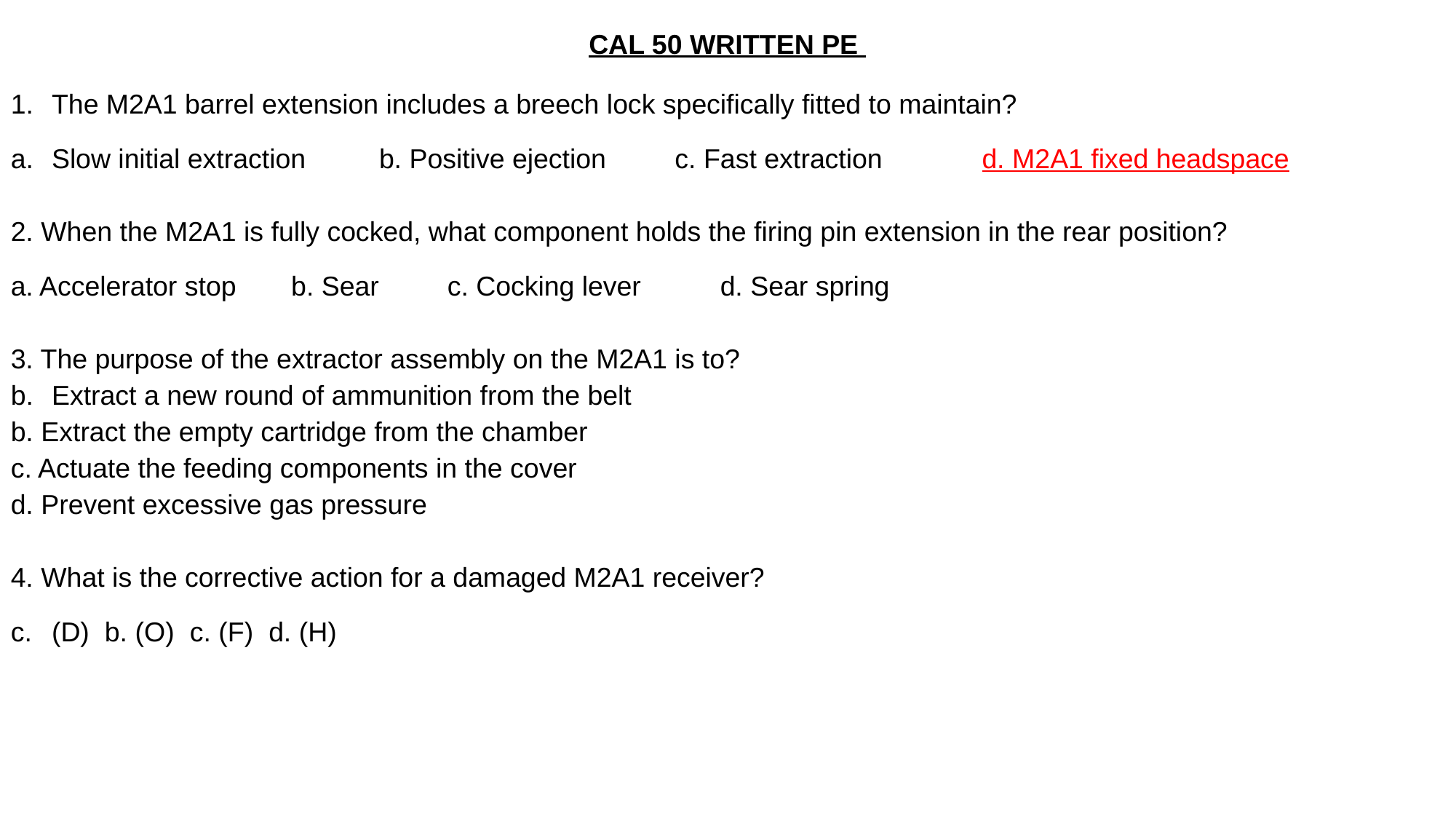

CAL 50 WRITTEN PE
The M2A1 barrel extension includes a breech lock specifically fitted to maintain?

Slow initial extraction       	b. Positive ejection 	   c. Fast extraction             d. M2A1 fixed headspace

2. When the M2A1 is fully cocked, what component holds the firing pin extension in the rear position?

a. Accelerator stop	 b. Sear		c. Cocking lever		d. Sear spring

3. The purpose of the extractor assembly on the M2A1 is to?

Extract a new round of ammunition from the belt
b. Extract the empty cartridge from the chamber
c. Actuate the feeding components in the cover
d. Prevent excessive gas pressure

4. What is the corrective action for a damaged M2A1 receiver?

(D)  b. (O)  c. (F)  d. (H)